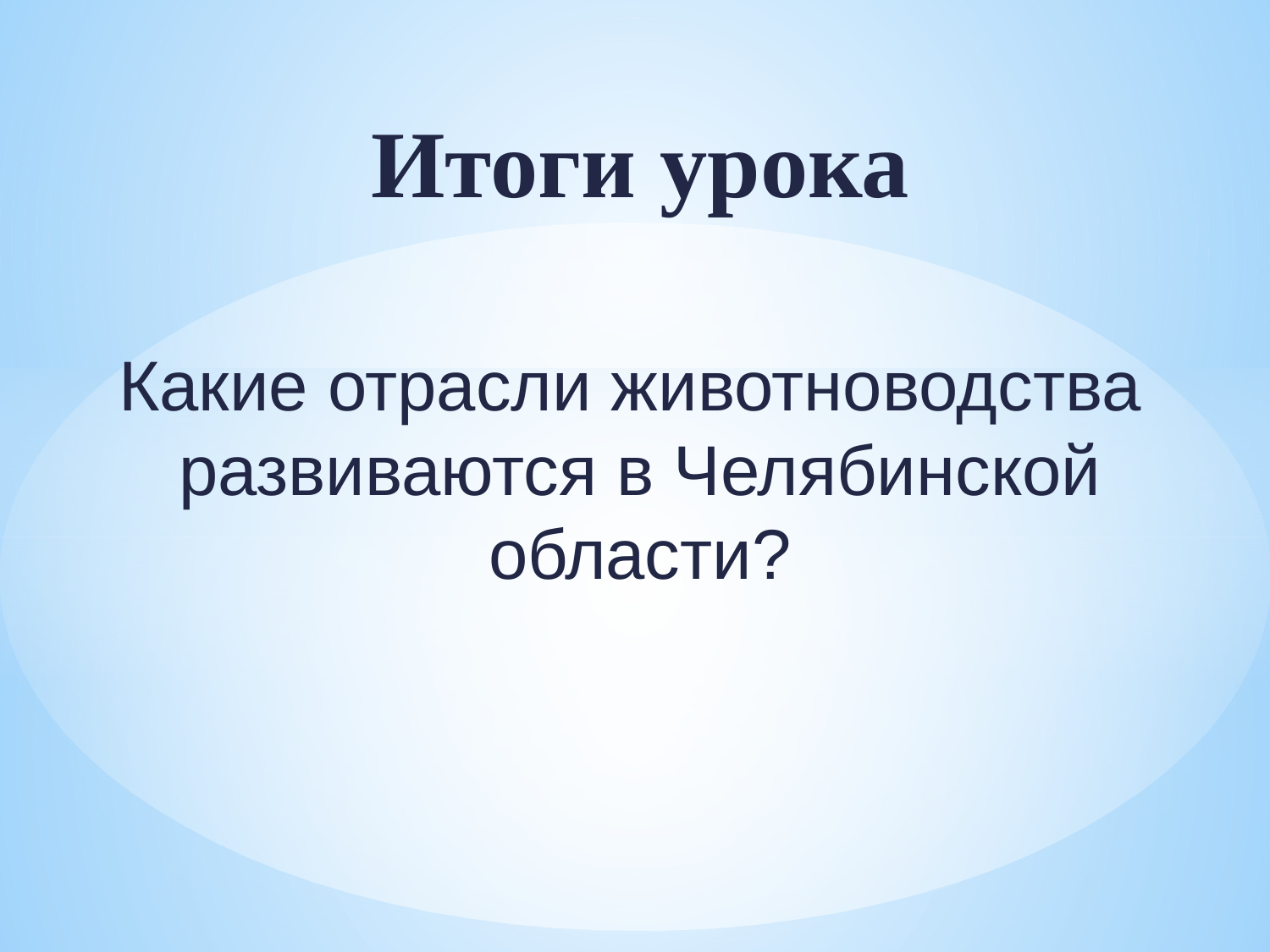

Итоги урока

Какие отрасли животноводства  развиваются в Челябинской области?